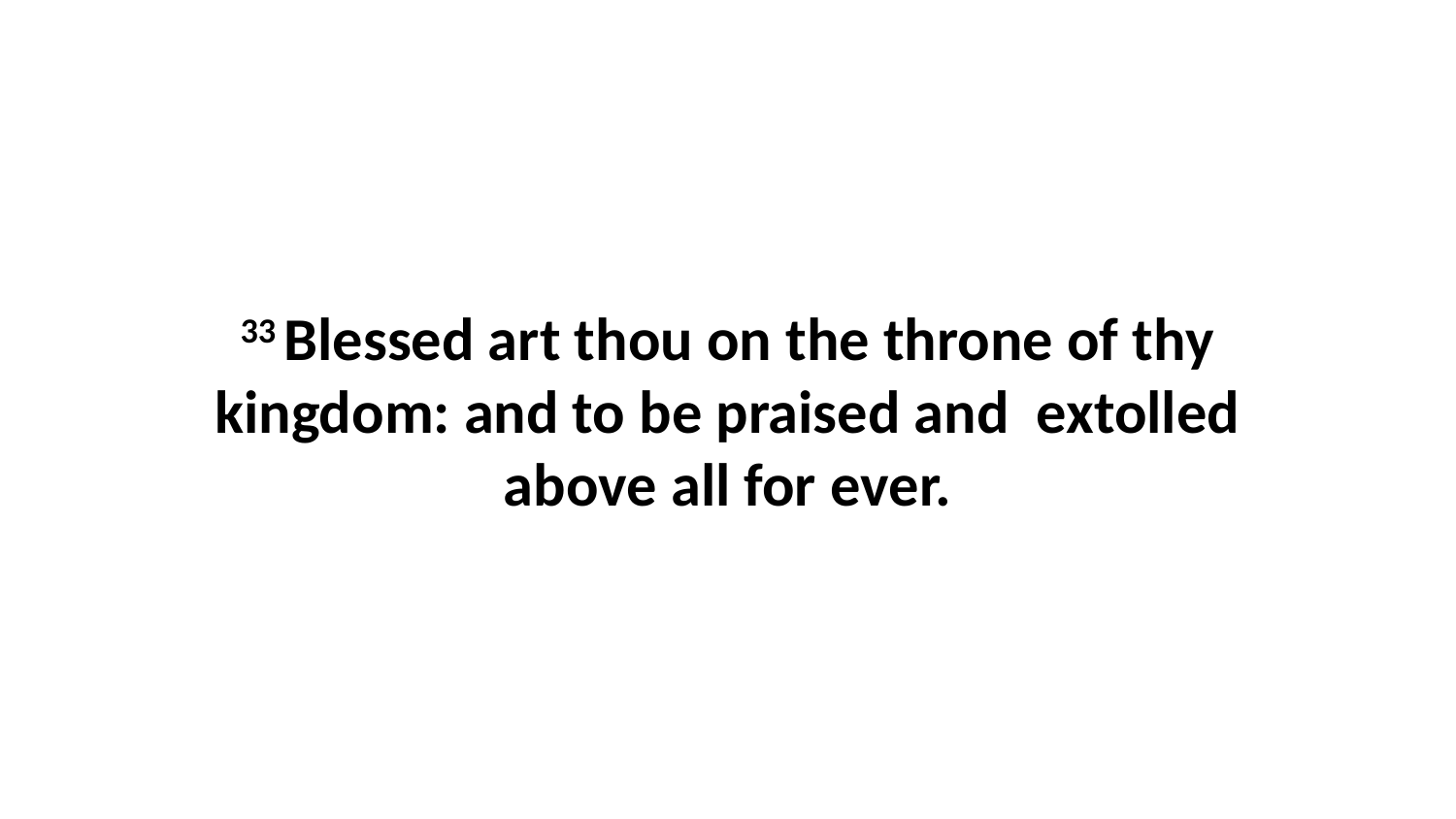

33 Blessed art thou on the throne of thy kingdom: and to be praised and  extolled above all for ever.